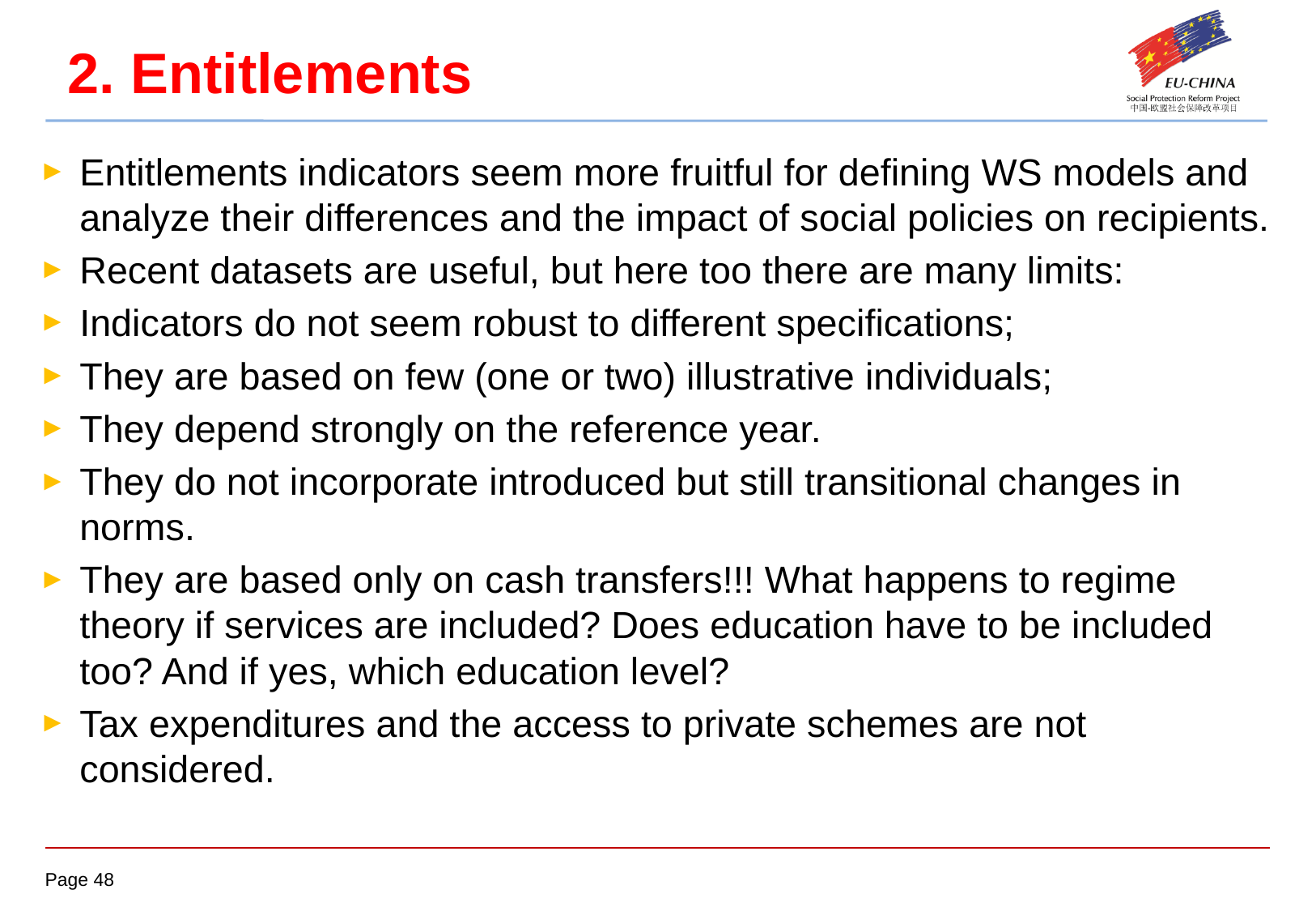

# 2. Entitlements
Entitlements indicators seem more fruitful for defining WS models and analyze their differences and the impact of social policies on recipients.
Recent datasets are useful, but here too there are many limits:
Indicators do not seem robust to different specifications;
They are based on few (one or two) illustrative individuals;
They depend strongly on the reference year.
They do not incorporate introduced but still transitional changes in norms.
They are based only on cash transfers!!! What happens to regime theory if services are included? Does education have to be included too? And if yes, which education level?
Tax expenditures and the access to private schemes are not considered.